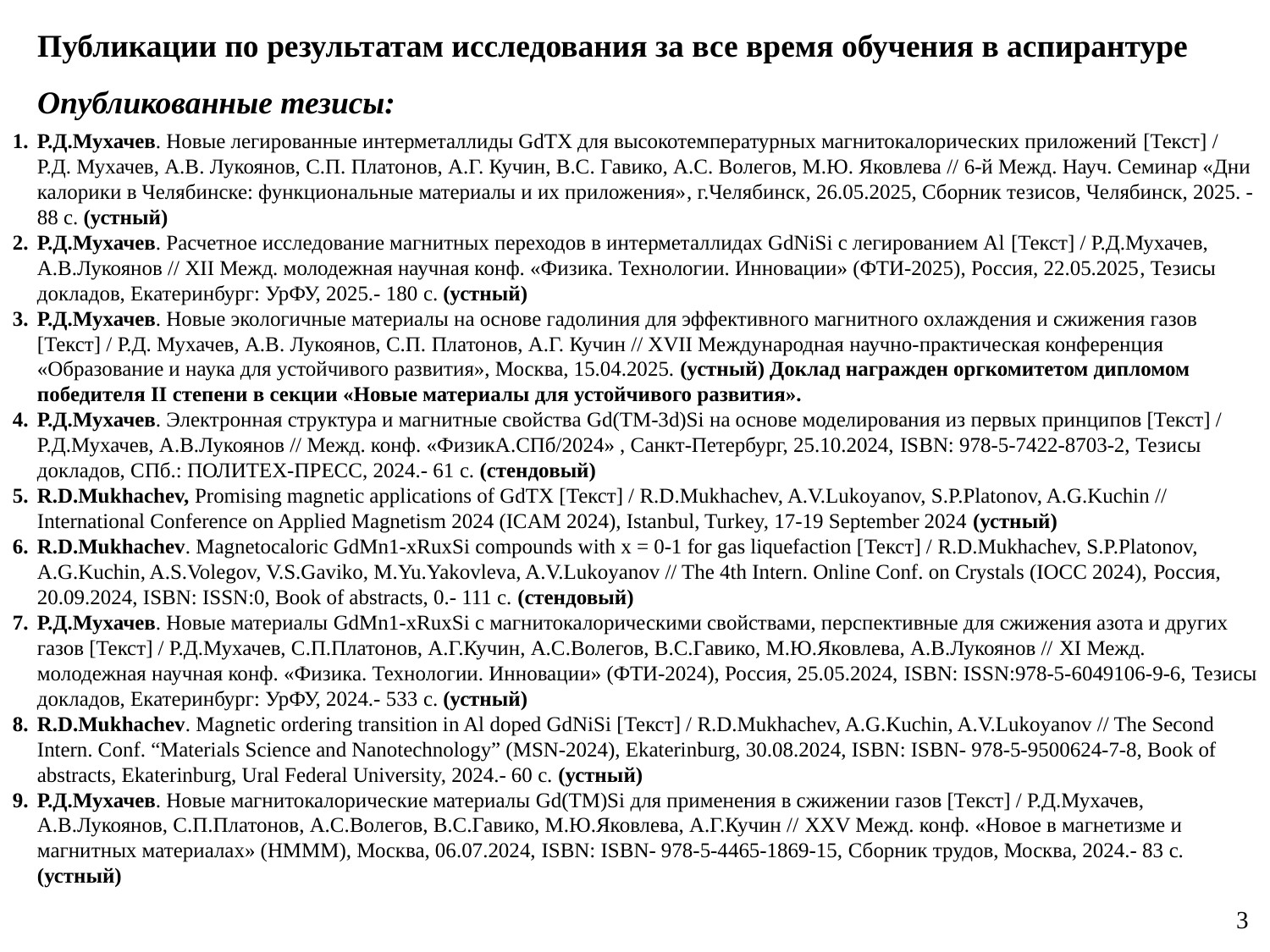

Публикации по результатам исследования за все время обучения в аспирантуре
Опубликованные тезисы:
Р.Д.Мухачев. Новые легированные интерметаллиды GdTX для высокотемпературных магнитокалорических приложений [Текст] / Р.Д. Мухачев, А.В. Лукоянов, С.П. Платонов, А.Г. Кучин, В.С. Гавико, А.С. Волегов, М.Ю. Яковлева // 6-й Межд. Науч. Семинар «Дни калорики в Челябинске: функциональные материалы и их приложения», г.Челябинск, 26.05.2025, Сборник тезисов, Челябинск, 2025. -88 с. (устный)
Р.Д.Мухачев. Расчетное исследование магнитных переходов в интерметаллидах GdNiSi с легированием Al [Текст] / Р.Д.Мухачев, А.В.Лукоянов // XII Межд. молодежная научная конф. «Физика. Технологии. Инновации» (ФТИ-2025), Россия, 22.05.2025, Тезисы докладов, Екатеринбург: УрФУ, 2025.- 180 c. (устный)
Р.Д.Мухачев. Новые экологичные материалы на основе гадолиния для эффективного магнитного охлаждения и сжижения газов [Текст] / Р.Д. Мухачев, А.В. Лукоянов, С.П. Платонов, А.Г. Кучин // XVII Международная научно-практическая конференция «Образование и наука для устойчивого развития», Москва, 15.04.2025. (устный) Доклад награжден оргкомитетом дипломом победителя II степени в секции «Новые материалы для устойчивого развития».
Р.Д.Мухачев. Электронная структура и магнитные свойства Gd(TM-3d)Si на основе моделирования из первых принципов [Текст] / Р.Д.Мухачев, А.В.Лукоянов // Межд. конф. «ФизикА.СПб/2024» , Санкт-Петербург, 25.10.2024, ISBN: 978-5-7422-8703-2, Тезисы докладов, СПб.: ПОЛИТЕХ-ПРЕСС, 2024.- 61 c. (стендовый)
R.D.Mukhachev, Promising magnetic applications of GdTX [Текст] / R.D.Mukhachev, A.V.Lukoyanov, S.P.Platonov, A.G.Kuchin //  International Conference on Applied Magnetism 2024 (ICAM 2024), Istanbul, Turkey, 17-19 September 2024 (устный)
R.D.Mukhachev. Magnetocaloric GdMn1-xRuxSi compounds with x = 0-1 for gas liquefaction [Текст] / R.D.Mukhachev, S.P.Platonov, A.G.Kuchin, A.S.Volegov, V.S.Gaviko, M.Yu.Yakovleva, A.V.Lukoyanov // The 4th Intern. Online Conf. on Crystals (IOCC 2024), Россия, 20.09.2024, ISBN: ISSN:0, Book of abstracts, 0.- 111 c. (стендовый)
Р.Д.Мухачев. Новые материалы GdMn1-xRuxSi с магнитокалорическими свойствами, перспективные для сжижения азота и других газов [Текст] / Р.Д.Мухачев, С.П.Платонов, А.Г.Кучин, А.С.Волегов, В.С.Гавико, М.Ю.Яковлева, А.В.Лукоянов // XI Межд. молодежная научная конф. «Физика. Технологии. Инновации» (ФТИ-2024), Россия, 25.05.2024, ISBN: ISSN:978-5-6049106-9-6, Тезисы докладов, Екатеринбург: УрФУ, 2024.- 533 c. (устный)
R.D.Mukhachev. Magnetic ordering transition in Al doped GdNiSi [Текст] / R.D.Mukhachev, A.G.Kuchin, A.V.Lukoyanov // The Second Intern. Conf. “Materials Science and Nanotechnology” (MSN-2024), Ekaterinburg, 30.08.2024, ISBN: ISBN- 978-5-9500624-7-8, Book of abstracts, Ekaterinburg, Ural Federal University, 2024.- 60 c. (устный)
Р.Д.Мухачев. Новые магнитокалорические материалы Gd(TM)Si для применения в сжижении газов [Текст] / Р.Д.Мухачев, А.В.Лукоянов, С.П.Платонов, А.С.Волегов, В.С.Гавико, М.Ю.Яковлева, А.Г.Кучин // XXV Межд. конф. «Новое в магнетизме и магнитных материалах» (НМММ), Москва, 06.07.2024, ISBN: ISBN- 978-5-4465-1869-15, Сборник трудов, Москва, 2024.- 83 c. (устный)
3